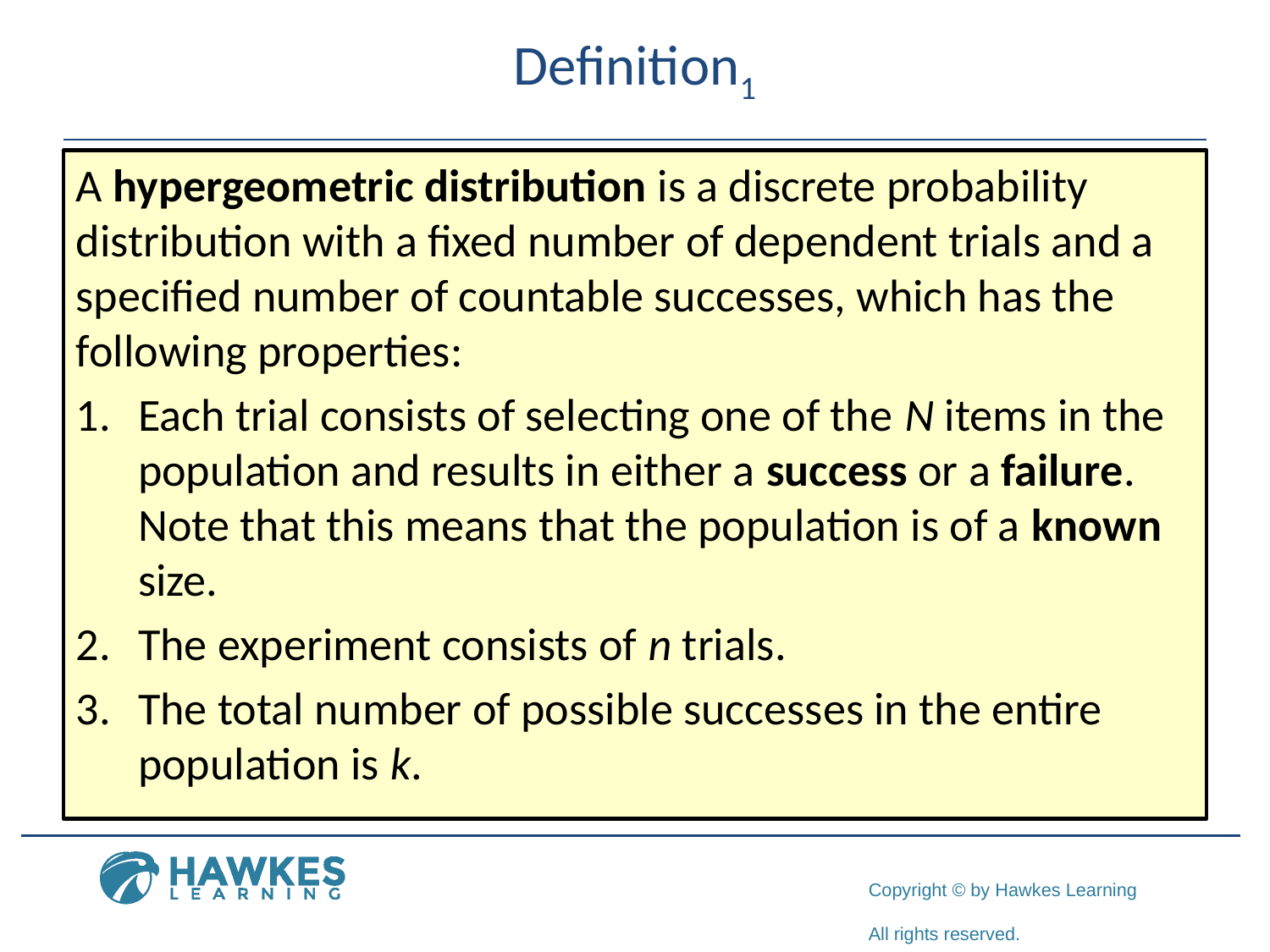

# Definition1
A hypergeometric distribution is a discrete probability distribution with a fixed number of dependent trials and a specified number of countable successes, which has the following properties:
1.	​Each trial consists of selecting one of the N items in the population and results in either a success or a failure. Note that this means that the population is of a known size.
2.	​The experiment consists of n trials.
3.	​The total number of possible successes in the entire population is k.